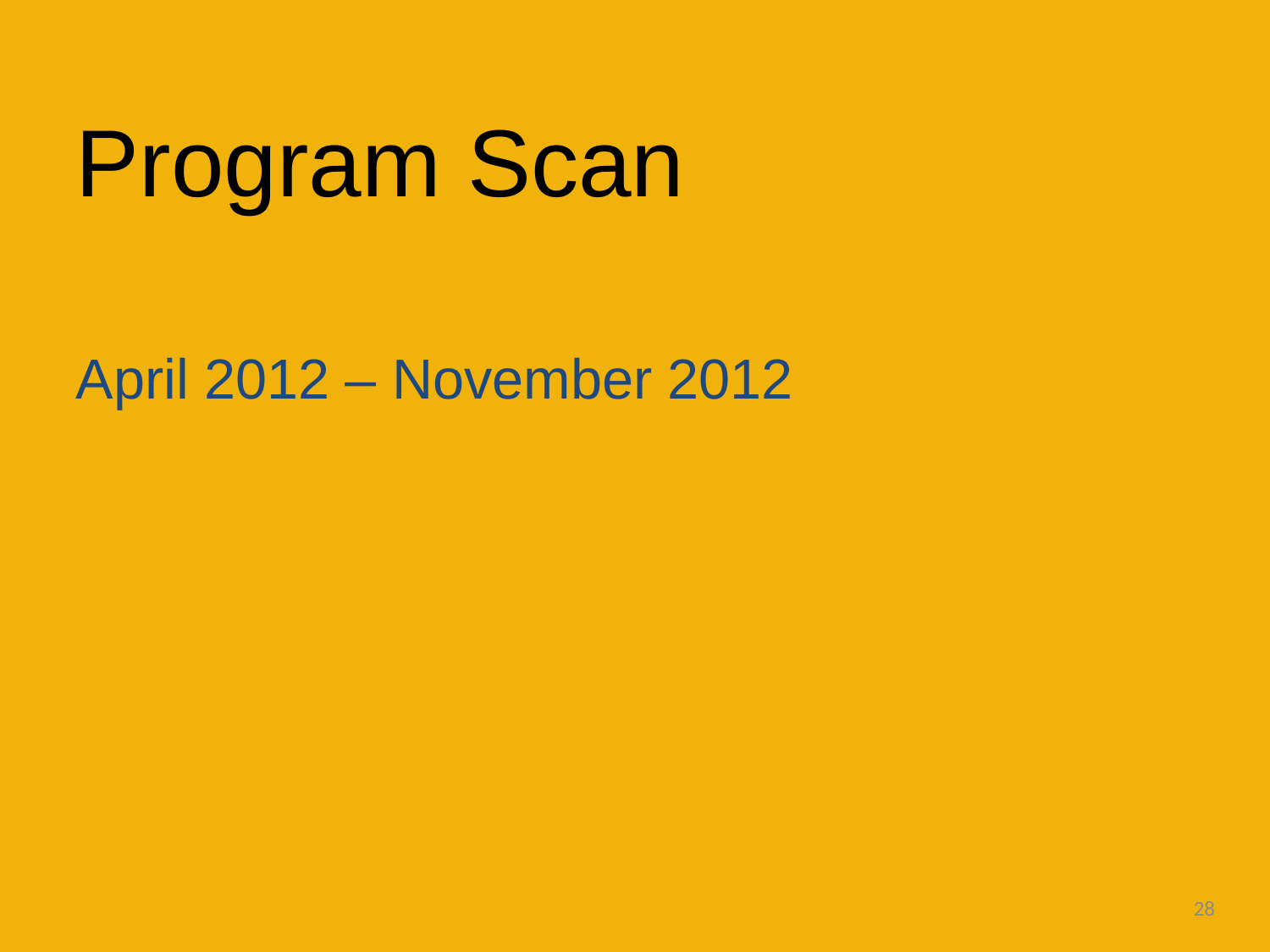

Program Scan
April 2012 – November 2012

28